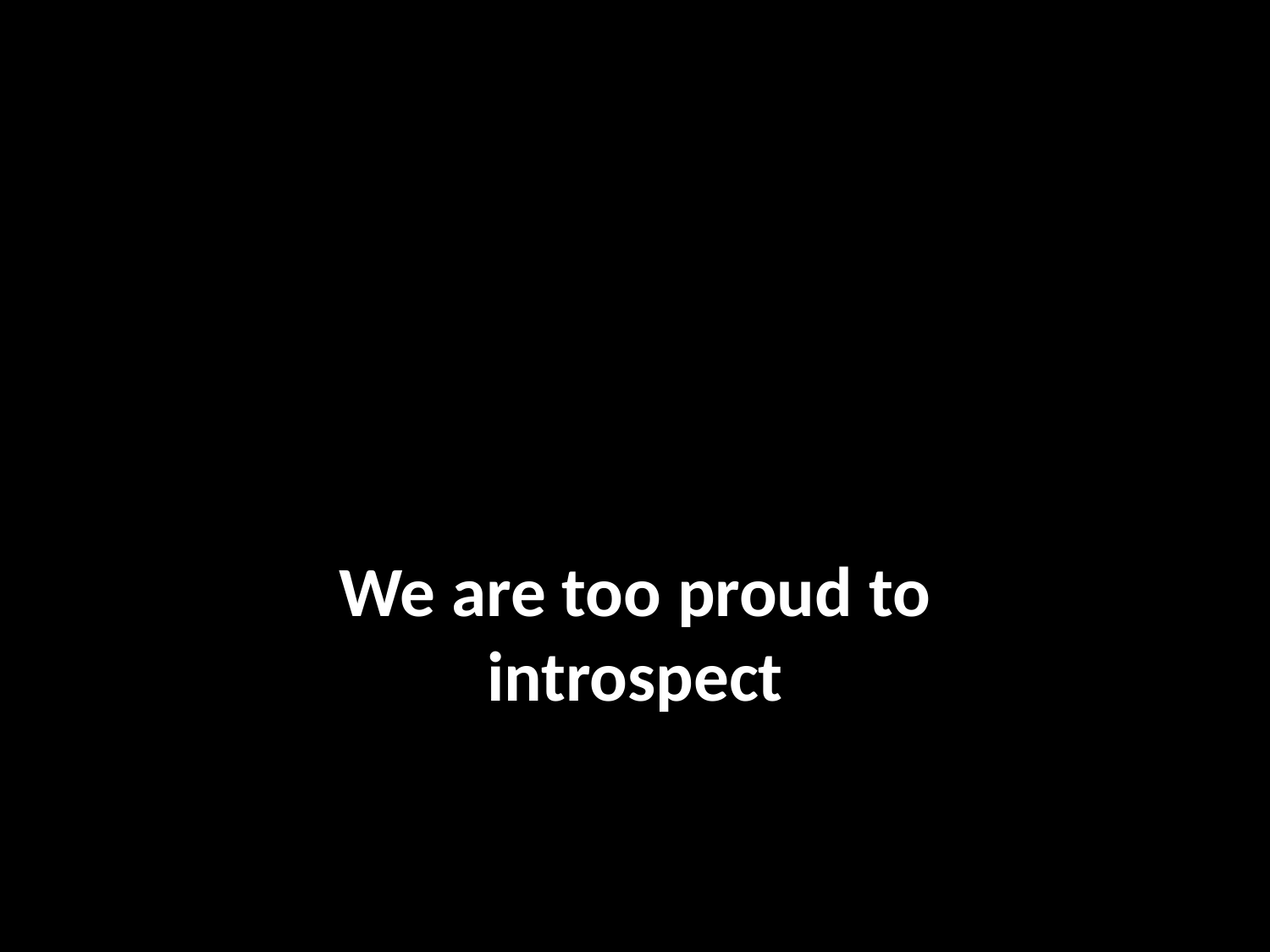

#
We are too proud to introspect